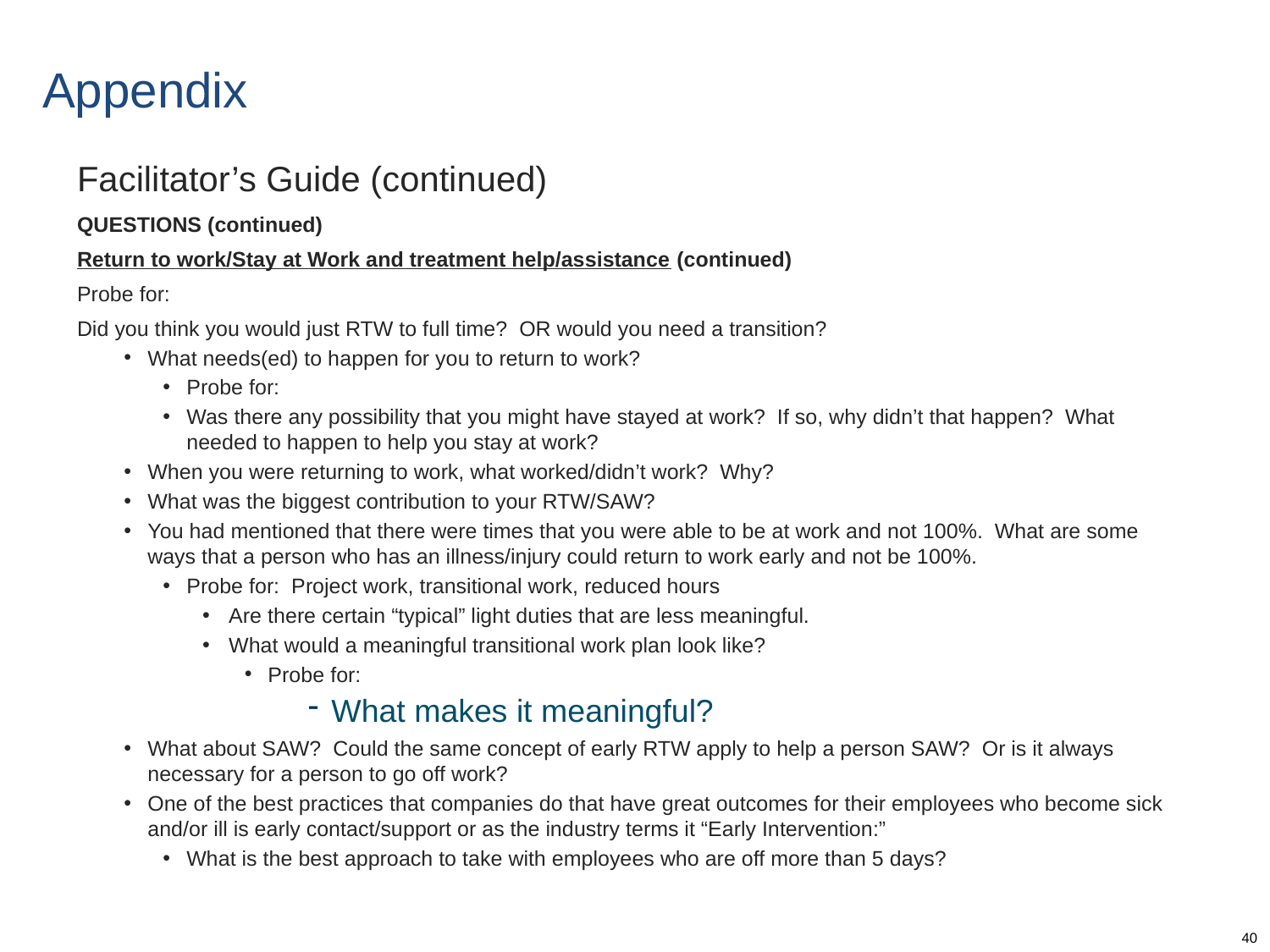

# Appendix
Facilitator’s Guide (continued)
QUESTIONS (continued)
Return to work/Stay at Work and treatment help/assistance (continued)
Probe for:
Did you think you would just RTW to full time?  OR would you need a transition?
What needs(ed) to happen for you to return to work?
Probe for:
Was there any possibility that you might have stayed at work?  If so, why didn’t that happen?  What needed to happen to help you stay at work?
When you were returning to work, what worked/didn’t work?  Why?
What was the biggest contribution to your RTW/SAW?
You had mentioned that there were times that you were able to be at work and not 100%.  What are some ways that a person who has an illness/injury could return to work early and not be 100%.
Probe for:  Project work, transitional work, reduced hours
Are there certain “typical” light duties that are less meaningful.
What would a meaningful transitional work plan look like?
Probe for:
What makes it meaningful?
What about SAW?  Could the same concept of early RTW apply to help a person SAW?  Or is it always necessary for a person to go off work?
One of the best practices that companies do that have great outcomes for their employees who become sick and/or ill is early contact/support or as the industry terms it “Early Intervention:”
What is the best approach to take with employees who are off more than 5 days?

40